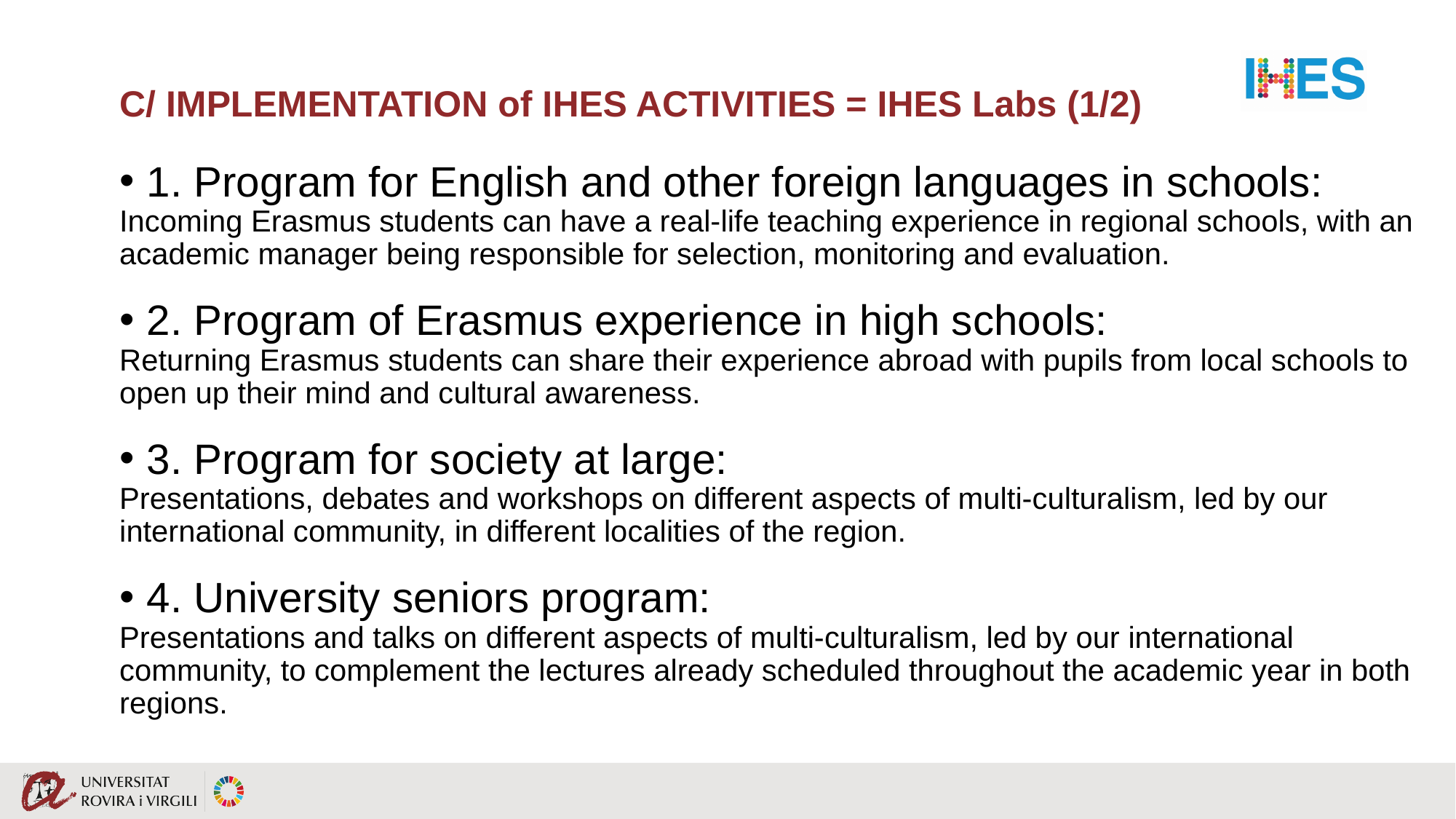

C/ IMPLEMENTATION of IHES ACTIVITIES = IHES Labs (1/2)
1. Program for English and other foreign languages in schools:
Incoming Erasmus students can have a real-life teaching experience in regional schools, with an academic manager being responsible for selection, monitoring and evaluation.
2. Program of Erasmus experience in high schools:
Returning Erasmus students can share their experience abroad with pupils from local schools to open up their mind and cultural awareness.
3. Program for society at large:
Presentations, debates and workshops on different aspects of multi-culturalism, led by our international community, in different localities of the region.
4. University seniors program:
Presentations and talks on different aspects of multi-culturalism, led by our international community, to complement the lectures already scheduled throughout the academic year in both regions.